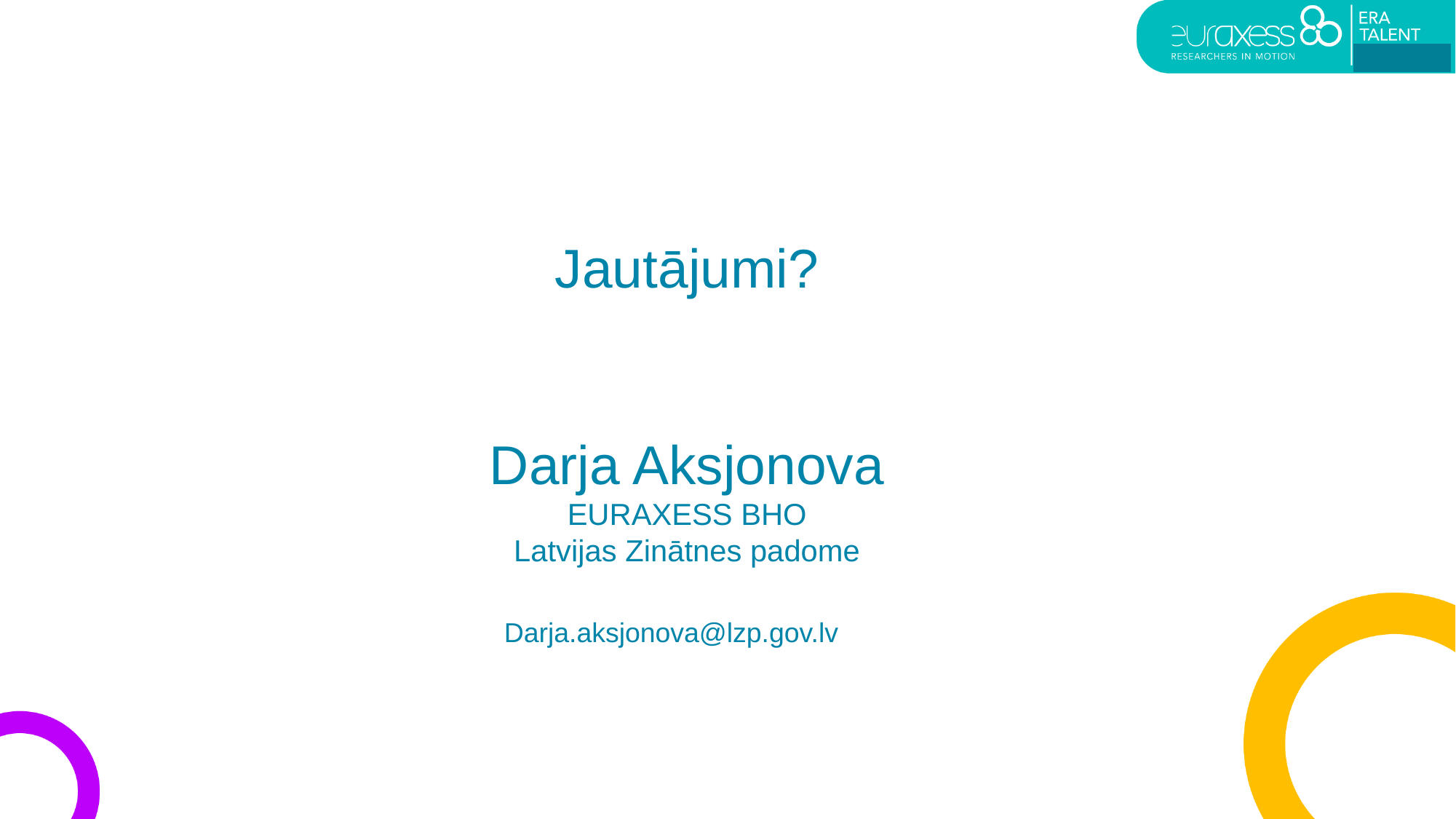

Jautājumi?

Darja Aksjonova
EURAXESS BHO
Latvijas Zinātnes padome

Darja.aksjonova@lzp.gov.lv